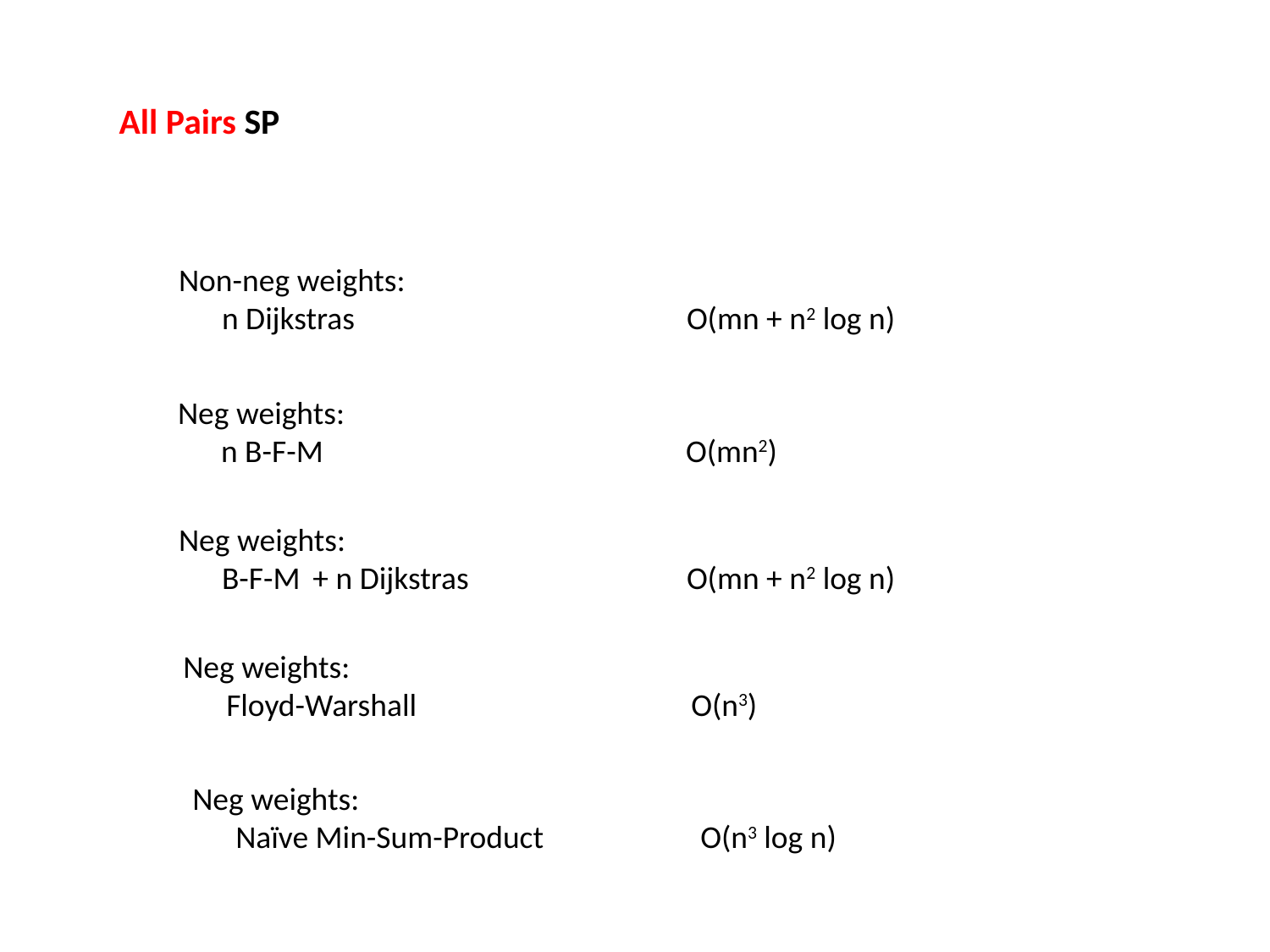

All Pairs SP
Non-neg weights:
      n Dijkstras			O(mn + n2 log n)
Neg weights:
      n B-F-M			O(mn2)
Neg weights:
      B-F-M	 + n Dijkstras 		O(mn + n2 log n)
Neg weights:
      Floyd-Warshall			O(n3)
Neg weights:
      Naïve Min-Sum-Product		O(n3 log n)